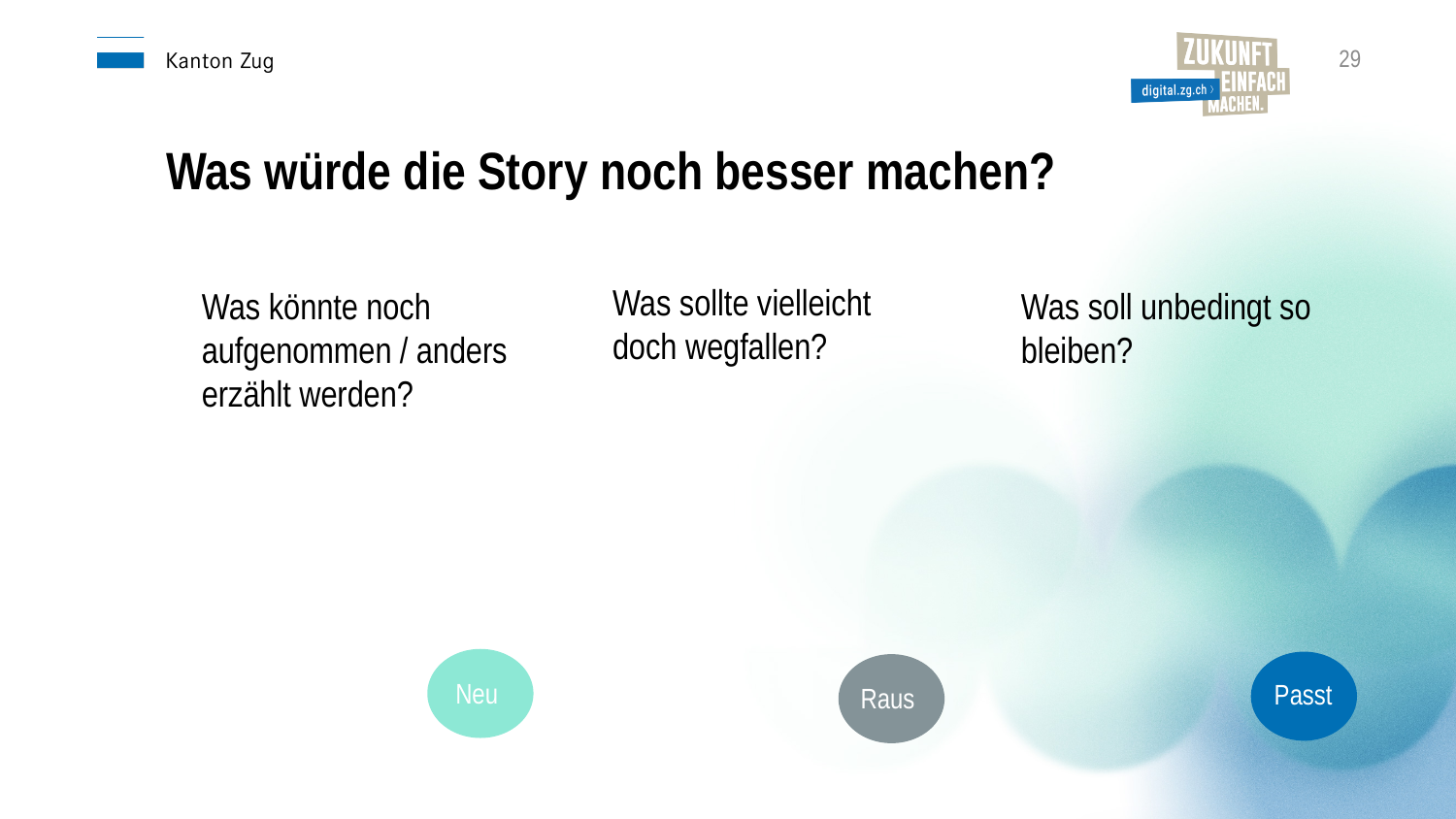

29
Was würde die Story noch besser machen?
Was sollte vielleicht doch wegfallen?
Was soll unbedingt so  bleiben?
Was könnte noch aufgenommen / anders erzählt werden?

Neu
Passt
Raus